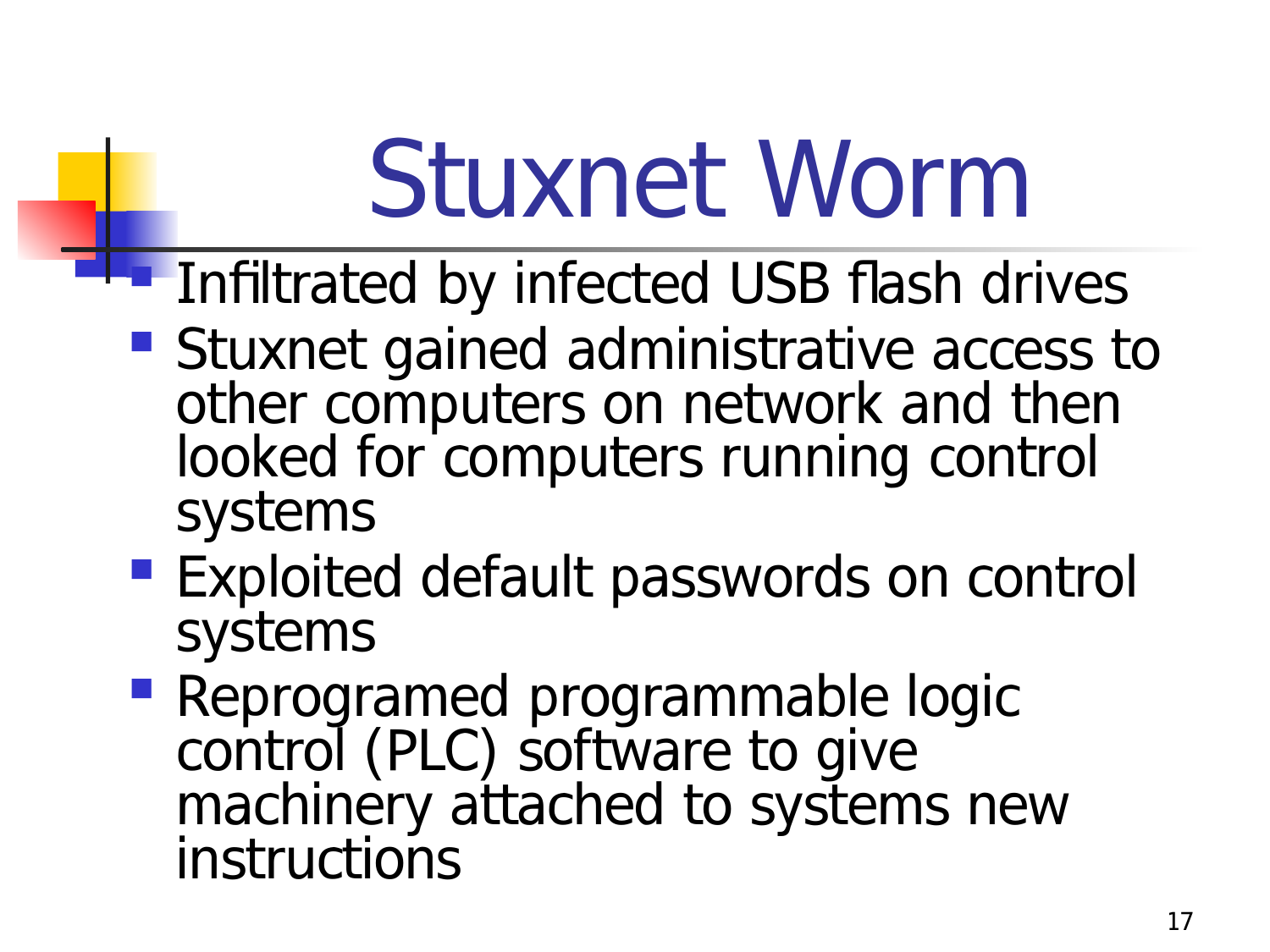

# Stuxnet Worm
Infiltrated by infected USB flash drives
Stuxnet gained administrative access to other computers on network and then looked for computers running control systems
Exploited default passwords on control systems
Reprogramed programmable logic control (PLC) software to give machinery attached to systems new instructions
17